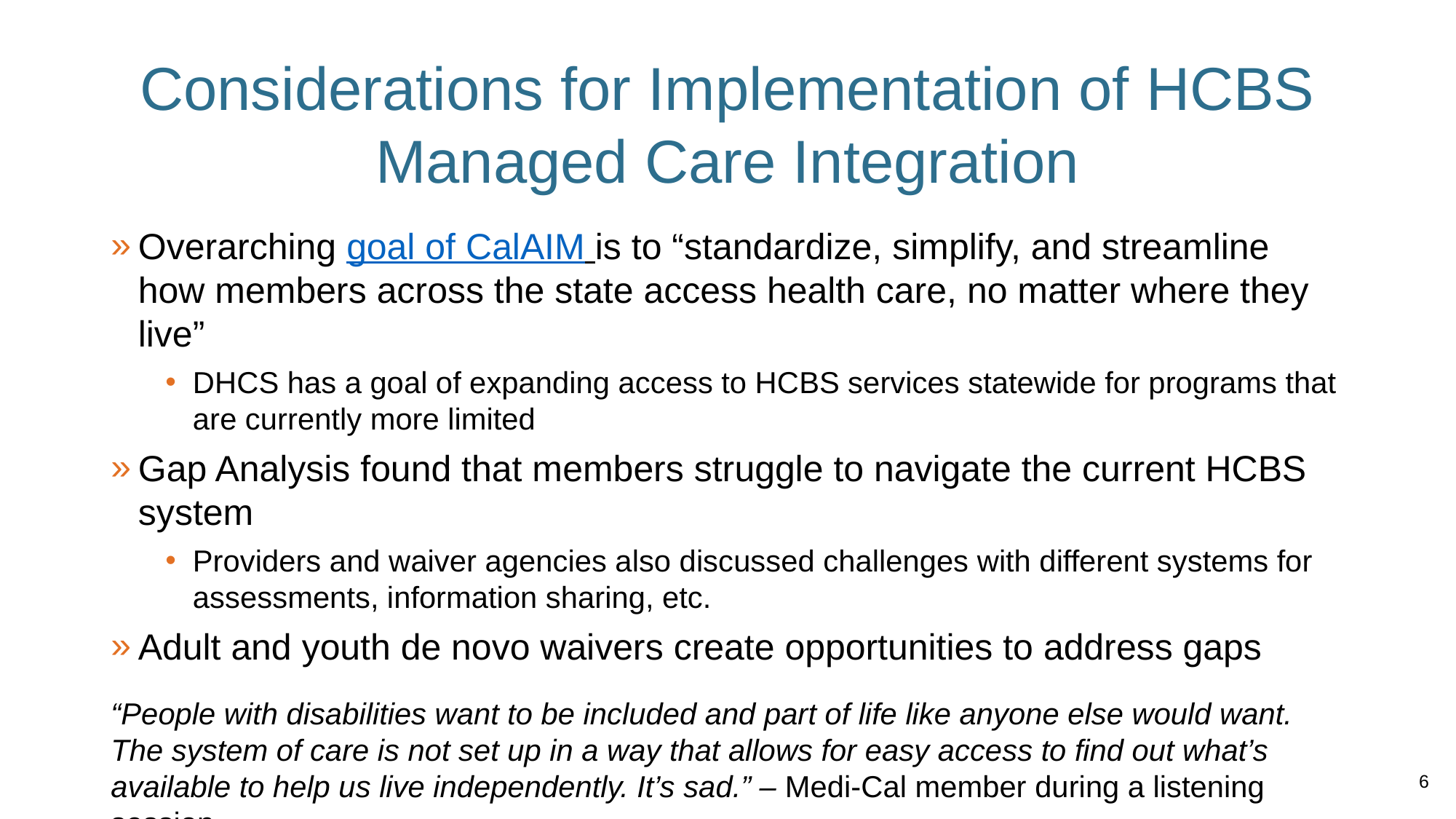

# Considerations for Implementation of HCBS Managed Care Integration
Overarching goal of CalAIM is to “standardize, simplify, and streamline how members across the state access health care, no matter where they live”
DHCS has a goal of expanding access to HCBS services statewide for programs that are currently more limited
Gap Analysis found that members struggle to navigate the current HCBS system
Providers and waiver agencies also discussed challenges with different systems for assessments, information sharing, etc.
Adult and youth de novo waivers create opportunities to address gaps
“People with disabilities want to be included and part of life like anyone else would want. The system of care is not set up in a way that allows for easy access to find out what’s available to help us live independently. It’s sad.” – Medi-Cal member during a listening session

6